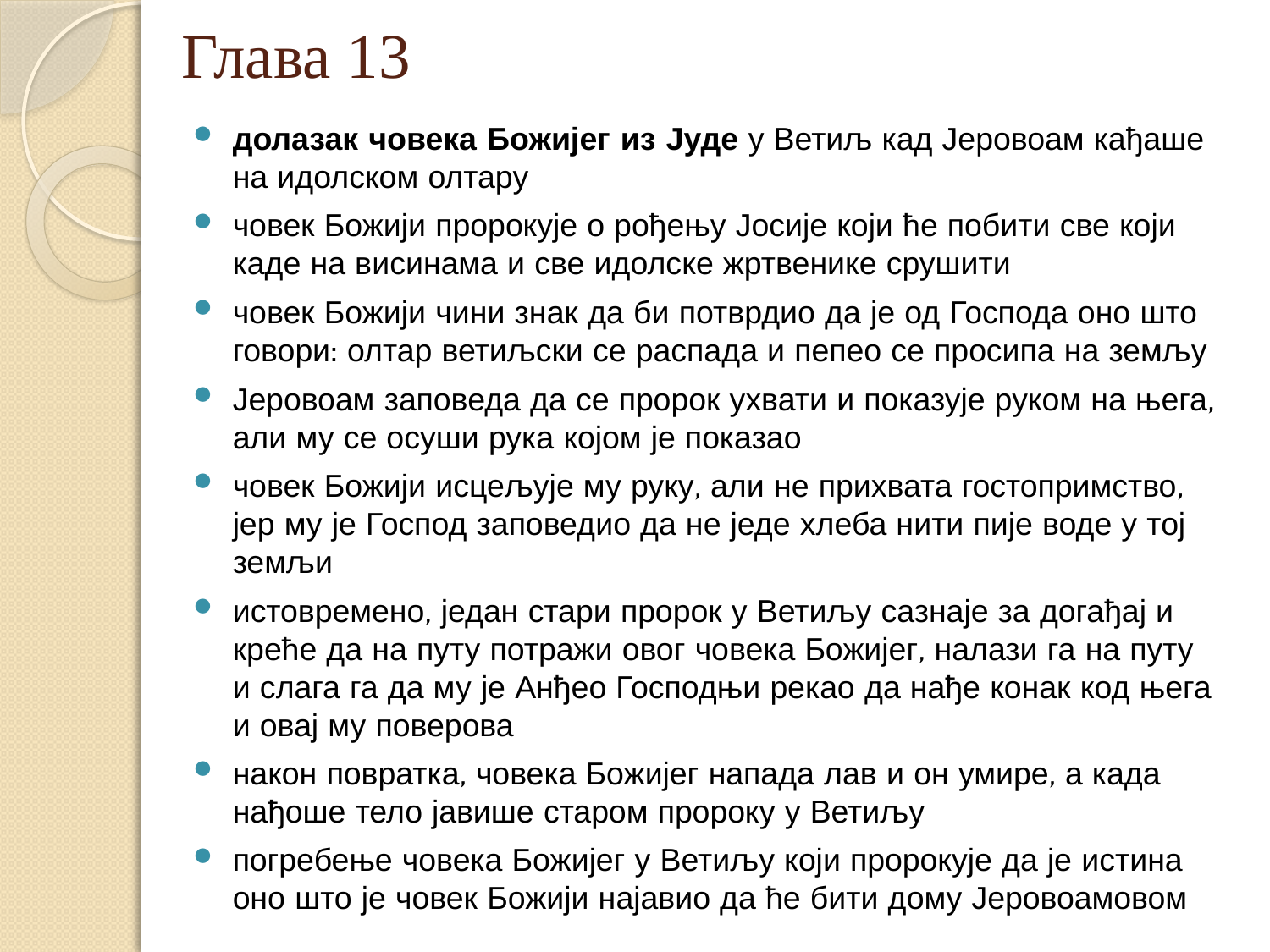

# Глава 13

долазак човека Божијег из Јуде у Ветиљ кад Јеровоам кађаше на идолском олтару
човек Божији пророкује о рођењу Јосије који ће побити све који каде на висинама и све идолске жртвенике срушити
човек Божији чини знак да би потврдио да је од Господа оно што говори: олтар ветиљски се распада и пепео се просипа на земљу
Јеровоам заповеда да се пророк ухвати и показује руком на њега, али му се осуши рука којом је показао
човек Божији исцељује му руку, али не прихвата гостопримство, јер му је Господ заповедио да не једе хлеба нити пије воде у тој земљи
истовремено, један стари пророк у Ветиљу сазнаје за догађај и креће да на путу потражи овог човека Божијег, налази га на путу и слага га да му је Анђео Господњи рекао да нађе конак код њега и овај му поверова
након повратка, човека Божијег напада лав и он умире, а када нађоше тело јавише старом пророку у Ветиљу
погребење човека Божијег у Ветиљу који пророкује да је истина оно што је човек Божији најавио да ће бити дому Јеровоамовом